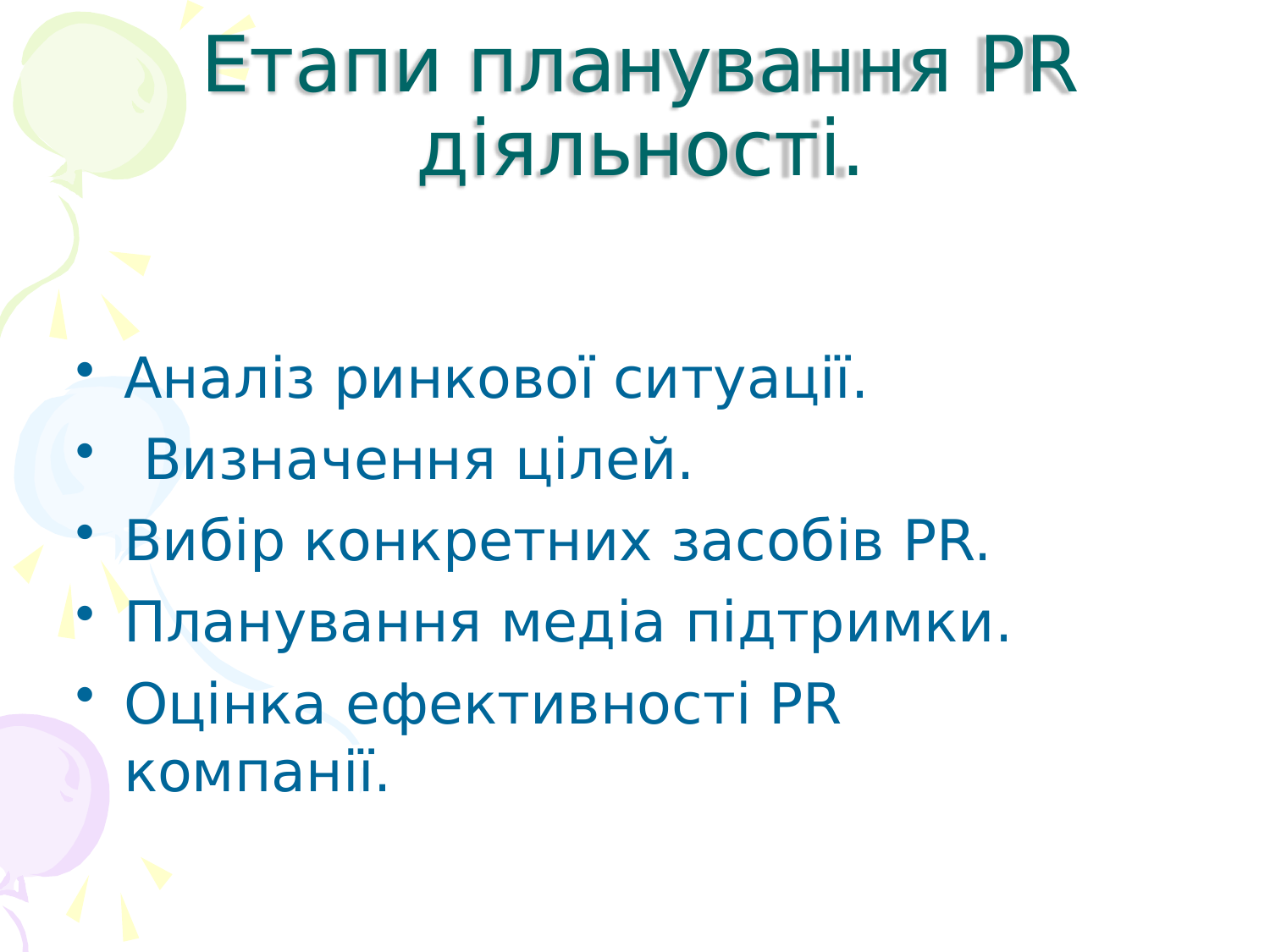

# Етапи планування PR  діяльності.

Аналіз ринкової ситуації.
Визначення цілей.
Вибір конкретних засобів PR.
Планування медіа підтримки.
Оцінка ефективності PR компанії.